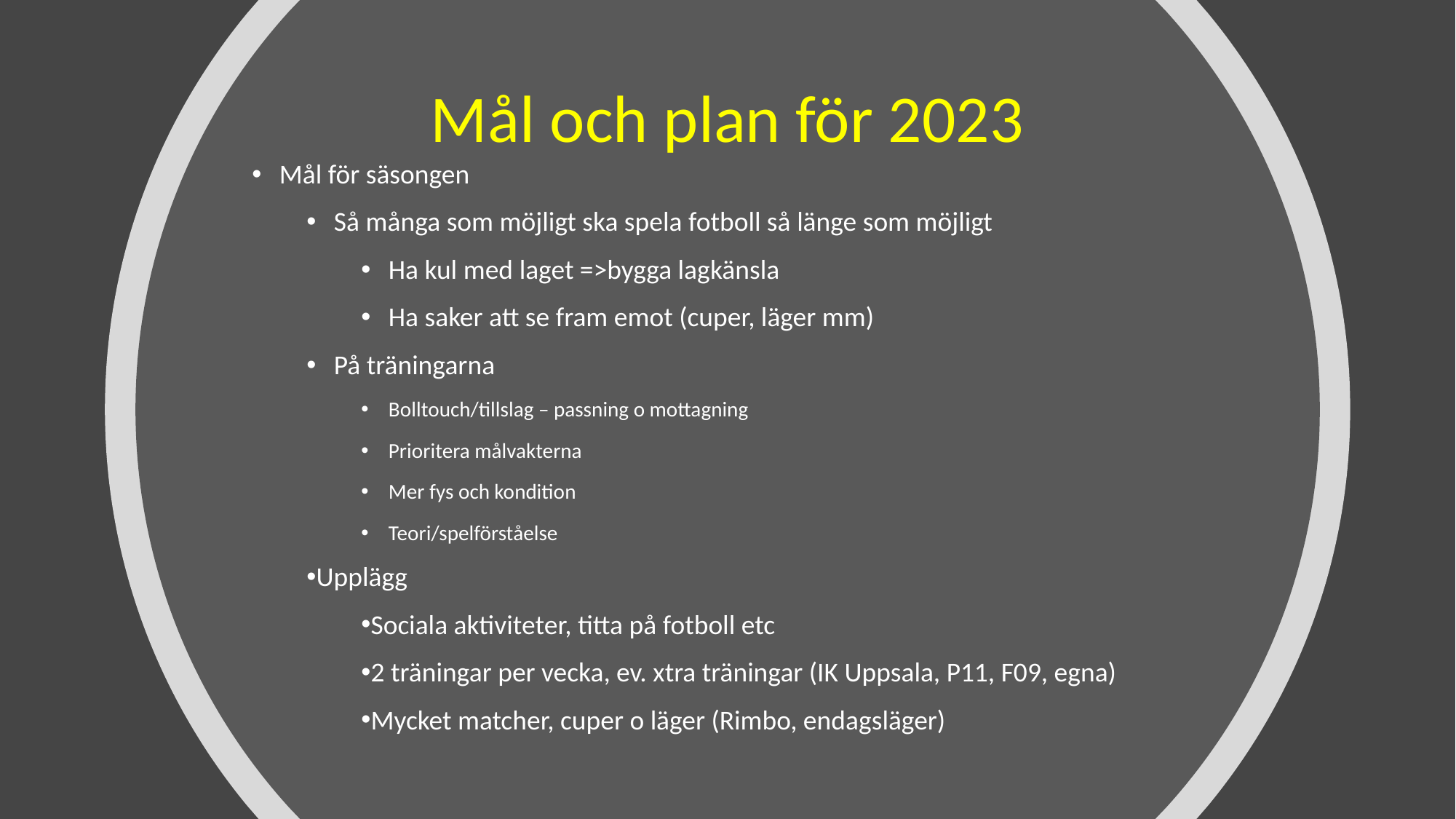

# Mål och plan för 2023
Mål för säsongen
Så många som möjligt ska spela fotboll så länge som möjligt
Ha kul med laget =>bygga lagkänsla
Ha saker att se fram emot (cuper, läger mm)
På träningarna
Bolltouch/tillslag – passning o mottagning
Prioritera målvakterna
Mer fys och kondition
Teori/spelförståelse
Upplägg
Sociala aktiviteter, titta på fotboll etc
2 träningar per vecka, ev. xtra träningar (IK Uppsala, P11, F09, egna)
Mycket matcher, cuper o läger (Rimbo, endagsläger)